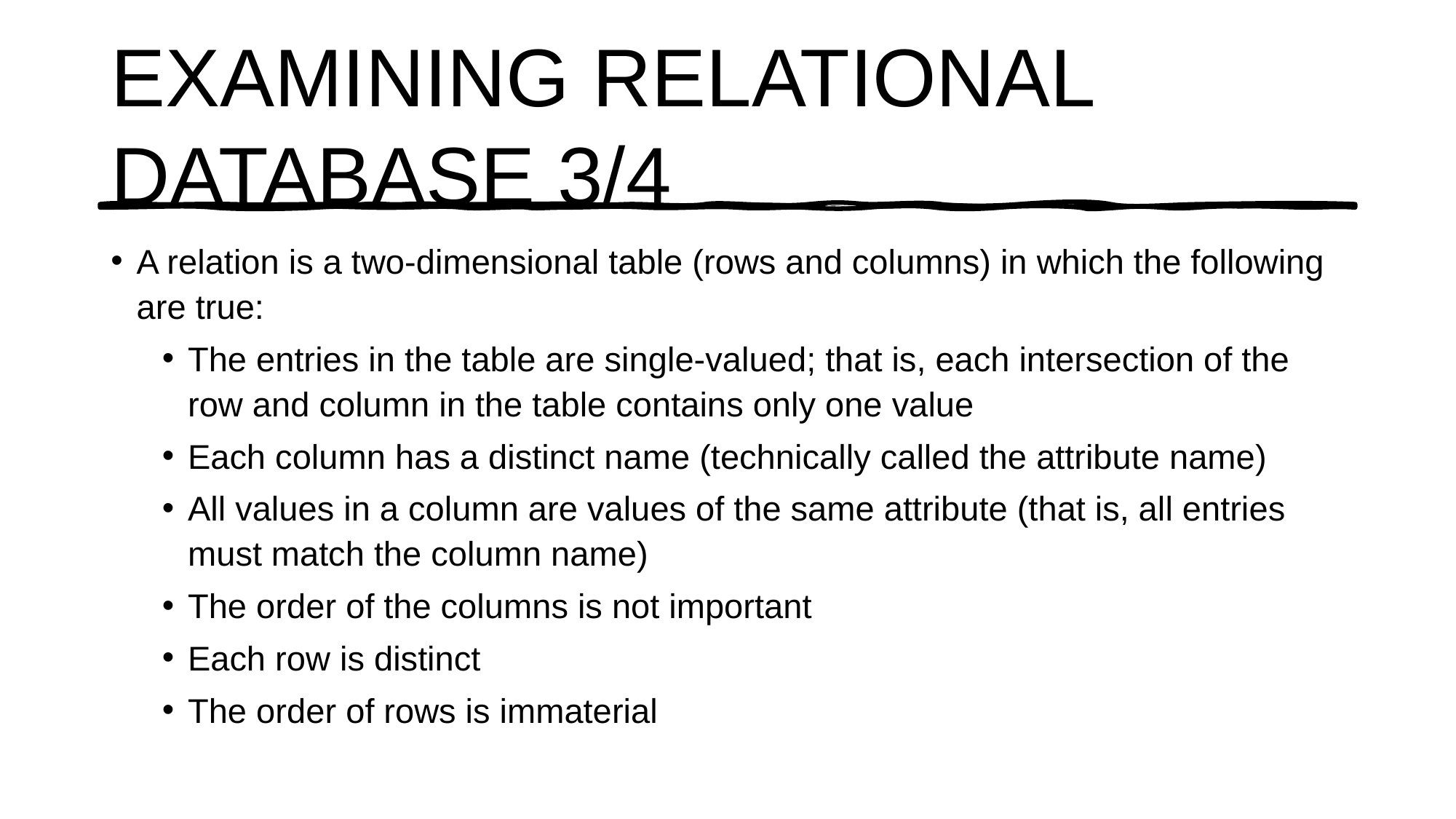

# EXAMINING RELATIONAL DATABASE 3/4
A relation is a two-dimensional table (rows and columns) in which the following are true:
The entries in the table are single-valued; that is, each intersection of the row and column in the table contains only one value
Each column has a distinct name (technically called the attribute name)
All values in a column are values of the same attribute (that is, all entries must match the column name)
The order of the columns is not important
Each row is distinct
The order of rows is immaterial